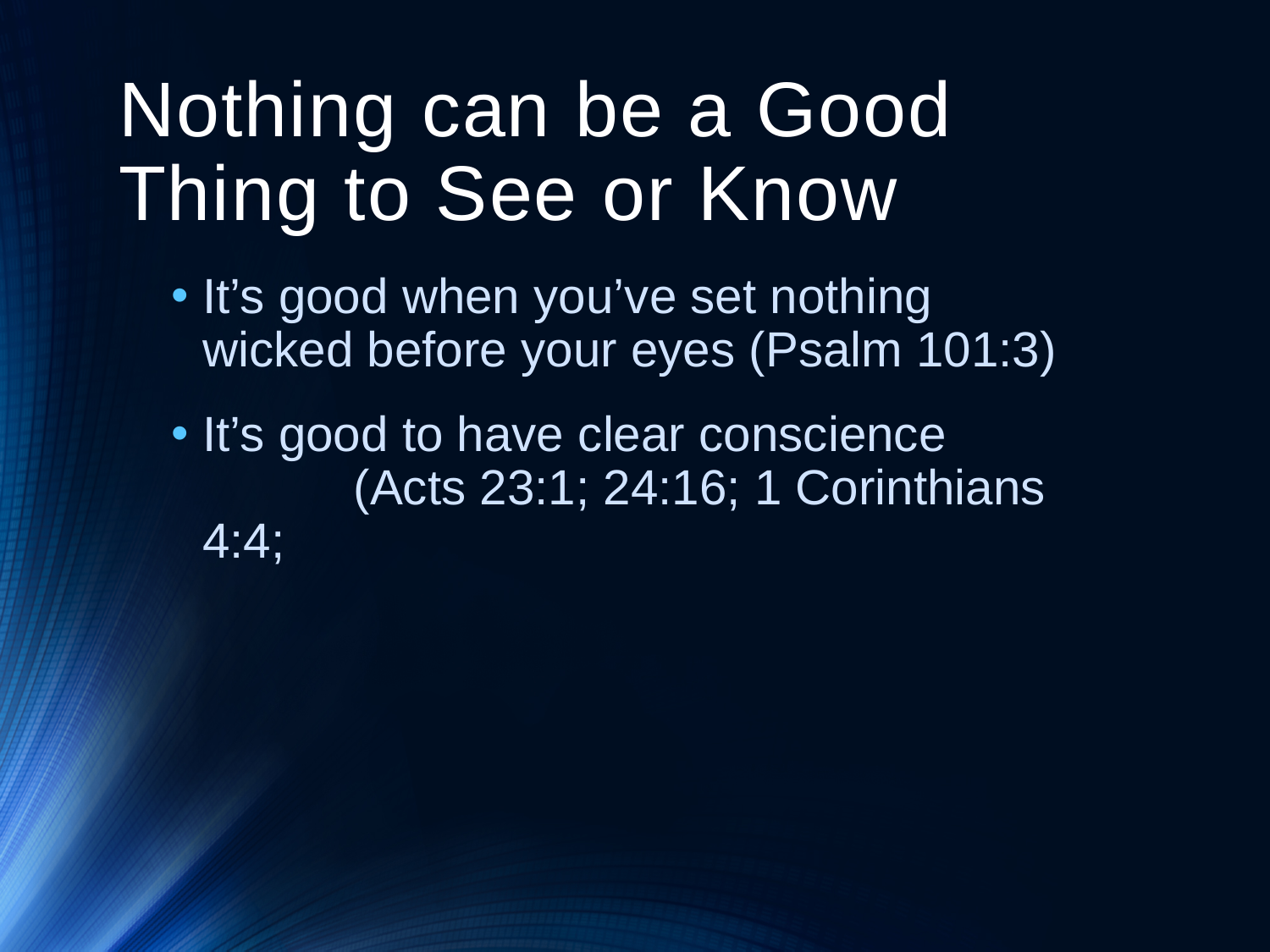

# Nothing can be a Good Thing to See or Know
It’s good when you’ve set nothing wicked before your eyes (Psalm 101:3)
It’s good to have clear conscience                      (Acts 23:1; 24:16; 1 Corinthians 4:4;